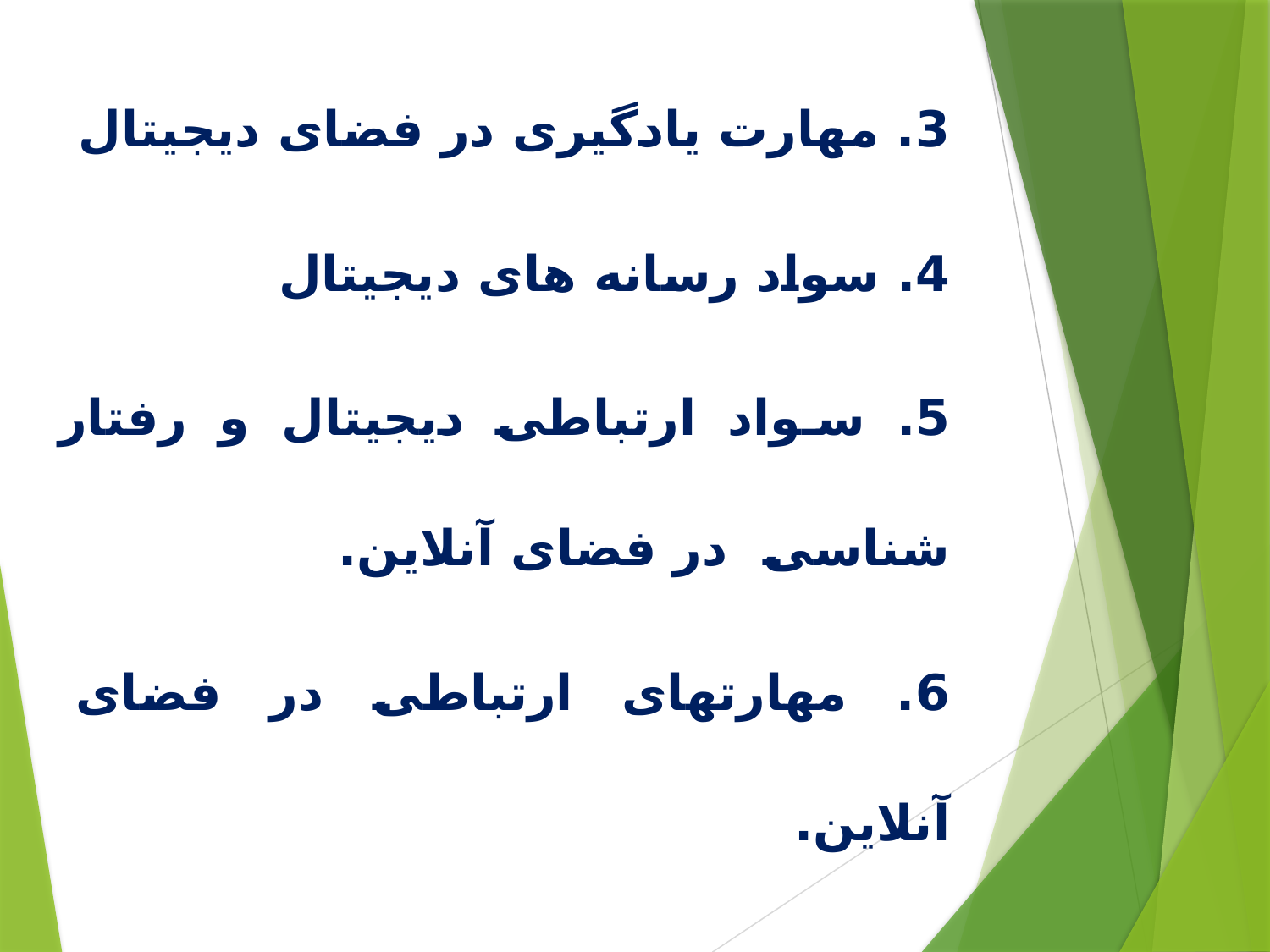

3. مهارت یادگیری در فضای دیجیتال
4. سواد رسانه های دیجیتال
5. سواد ارتباطی دیجیتال و رفتار شناسی  در فضای آنلاین.
6. مهارتهای ارتباطی در فضای آنلاین.